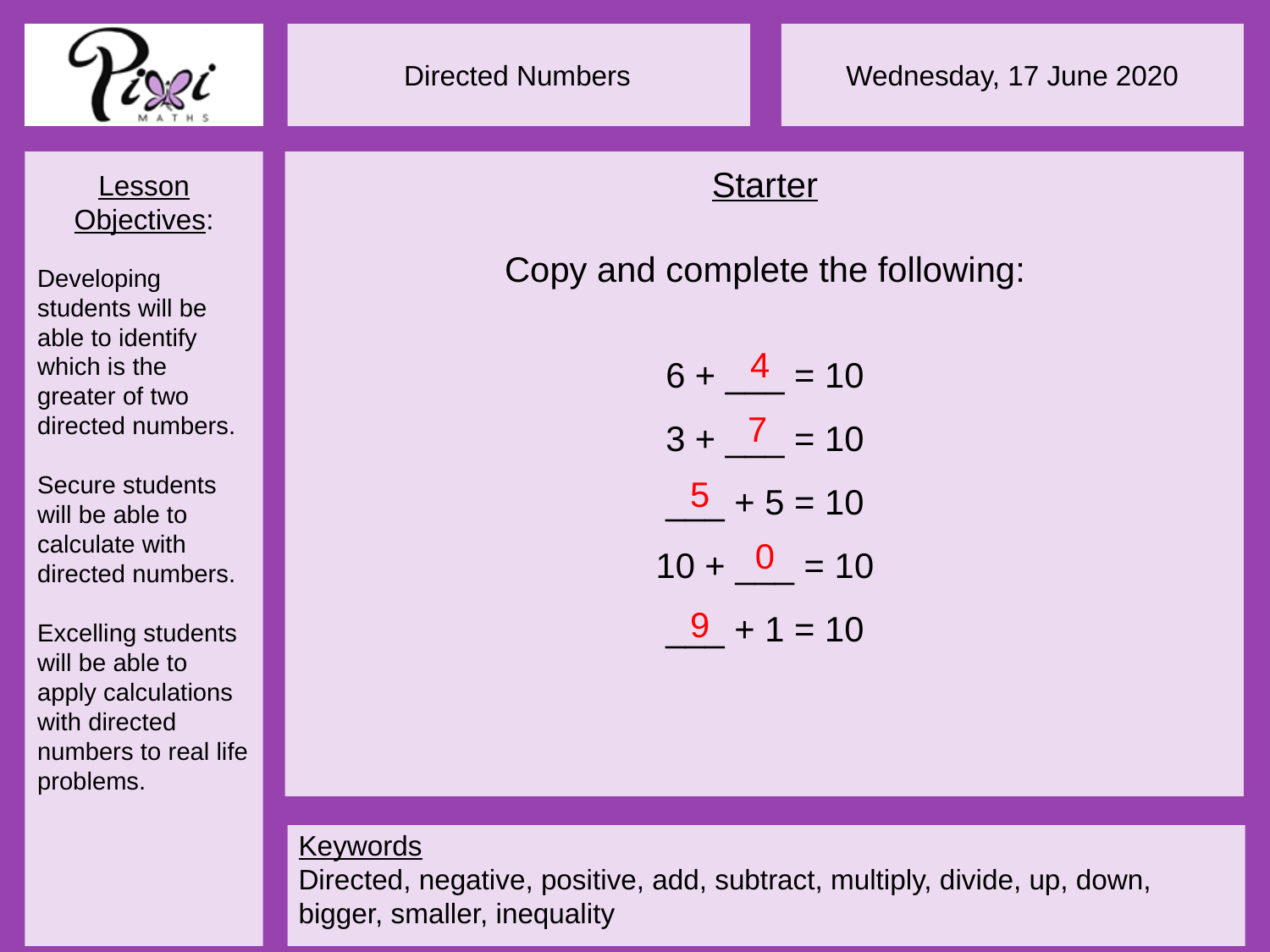

Starter

Copy and complete the following:

6 + ___ = 10
3 + ___ = 10
___ + 5 = 10
10 + ___ = 10
___ + 1 = 10
4
7
5
0
9